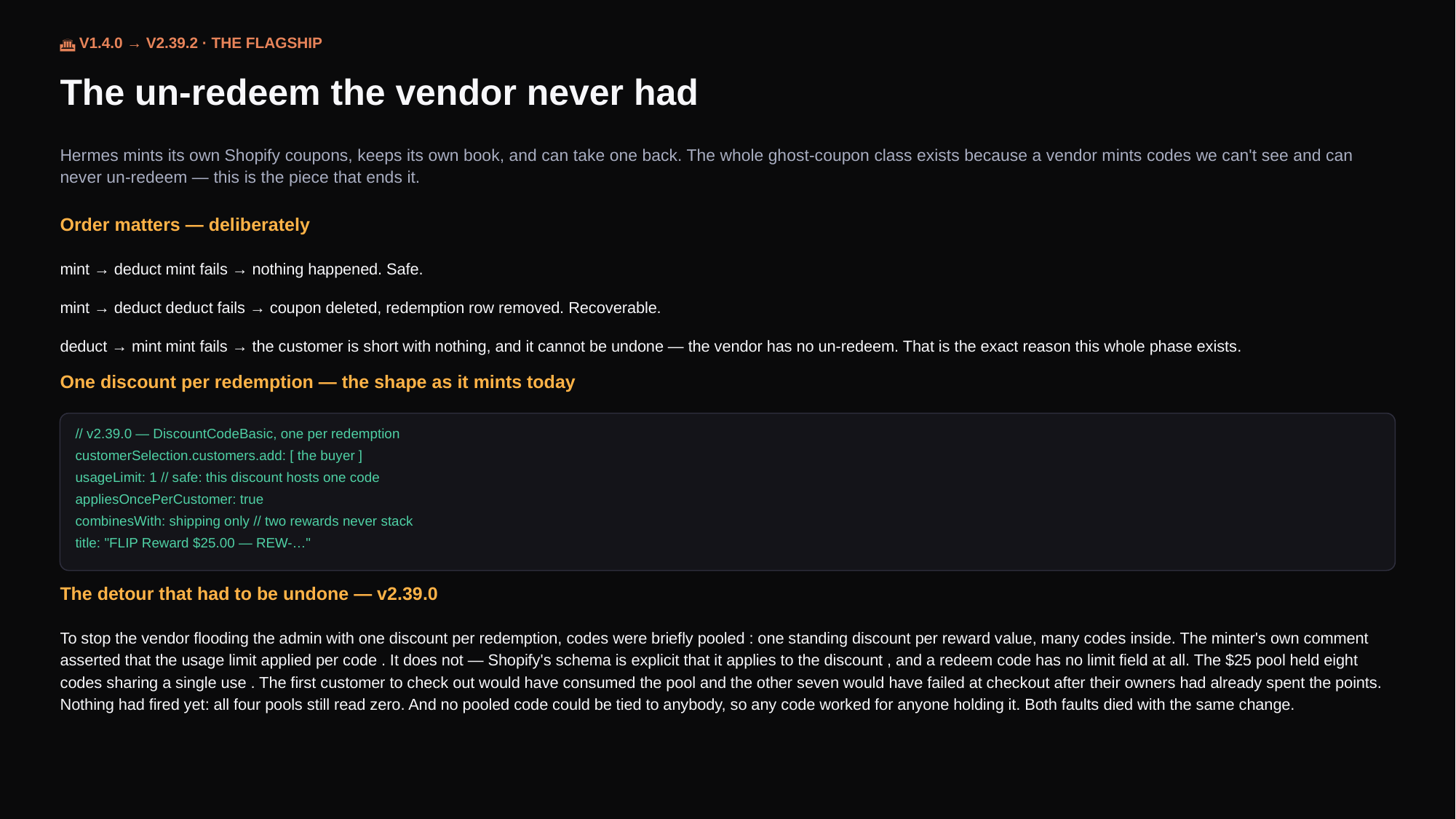

🏛 V1.4.0 → V2.39.2 · THE FLAGSHIP
The un-redeem the vendor never had
Hermes mints its own Shopify coupons, keeps its own book, and can take one back. The whole ghost-coupon class exists because a vendor mints codes we can't see and can never un-redeem — this is the piece that ends it.
Order matters — deliberately
mint → deduct mint fails → nothing happened. Safe.
mint → deduct deduct fails → coupon deleted, redemption row removed. Recoverable.
deduct → mint mint fails → the customer is short with nothing, and it cannot be undone — the vendor has no un-redeem. That is the exact reason this whole phase exists.
One discount per redemption — the shape as it mints today

// v2.39.0 — DiscountCodeBasic, one per redemption
customerSelection.customers.add: [ the buyer ]
usageLimit: 1 // safe: this discount hosts one code
appliesOncePerCustomer: true
combinesWith: shipping only // two rewards never stack
title: "FLIP Reward $25.00 — REW-…"
The detour that had to be undone — v2.39.0
To stop the vendor flooding the admin with one discount per redemption, codes were briefly pooled : one standing discount per reward value, many codes inside. The minter's own comment asserted that the usage limit applied per code . It does not — Shopify's schema is explicit that it applies to the discount , and a redeem code has no limit field at all. The $25 pool held eight codes sharing a single use . The first customer to check out would have consumed the pool and the other seven would have failed at checkout after their owners had already spent the points. Nothing had fired yet: all four pools still read zero. And no pooled code could be tied to anybody, so any code worked for anyone holding it. Both faults died with the same change.